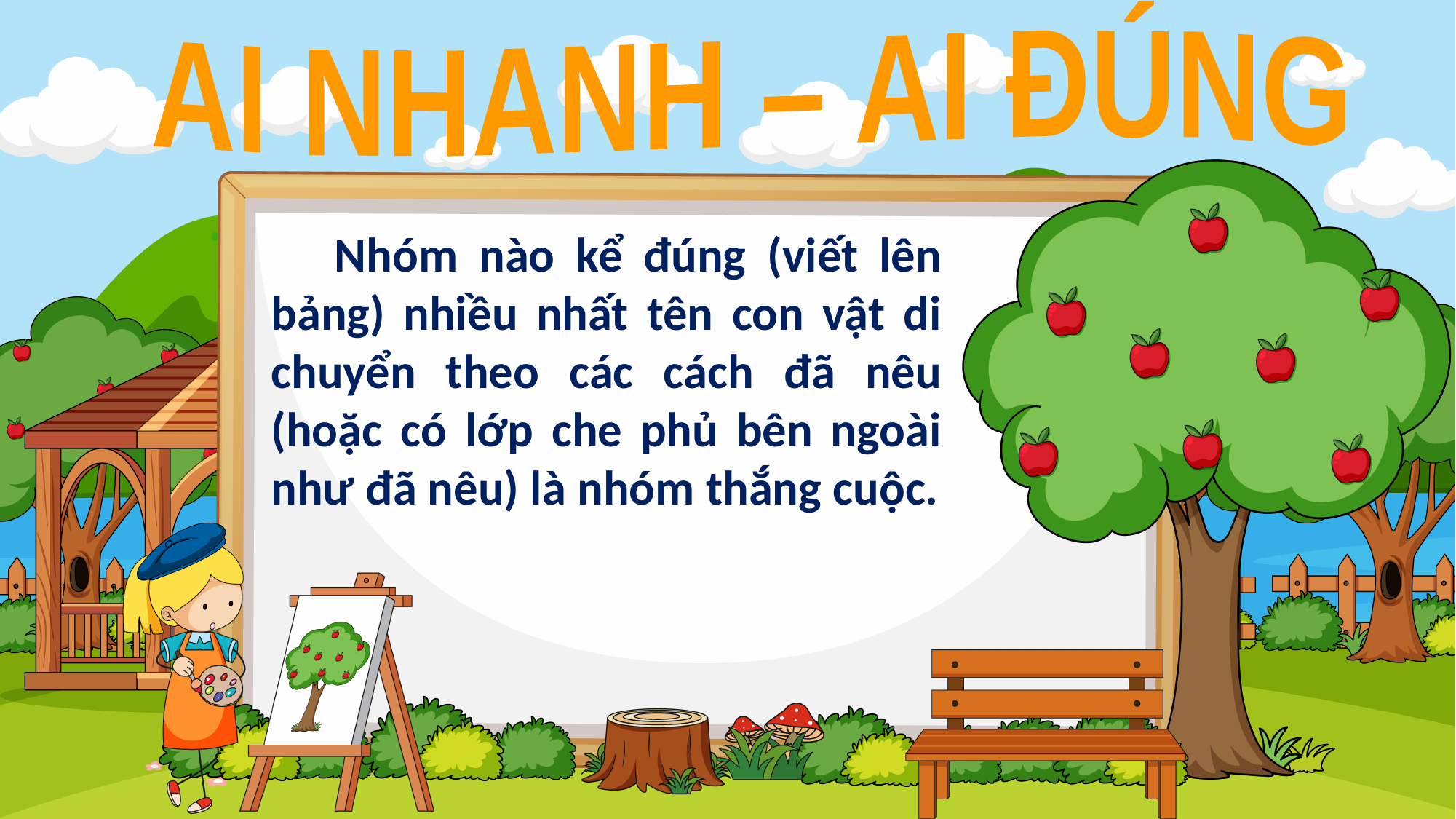

AI NHANH – AI ĐÚNG
   Nhóm nào kể đúng (viết lên bảng) nhiều nhất tên con vật di chuyển theo các cách đã nêu (hoặc có lớp che phủ bên ngoài như đã nêu) là nhóm thắng cuộc.